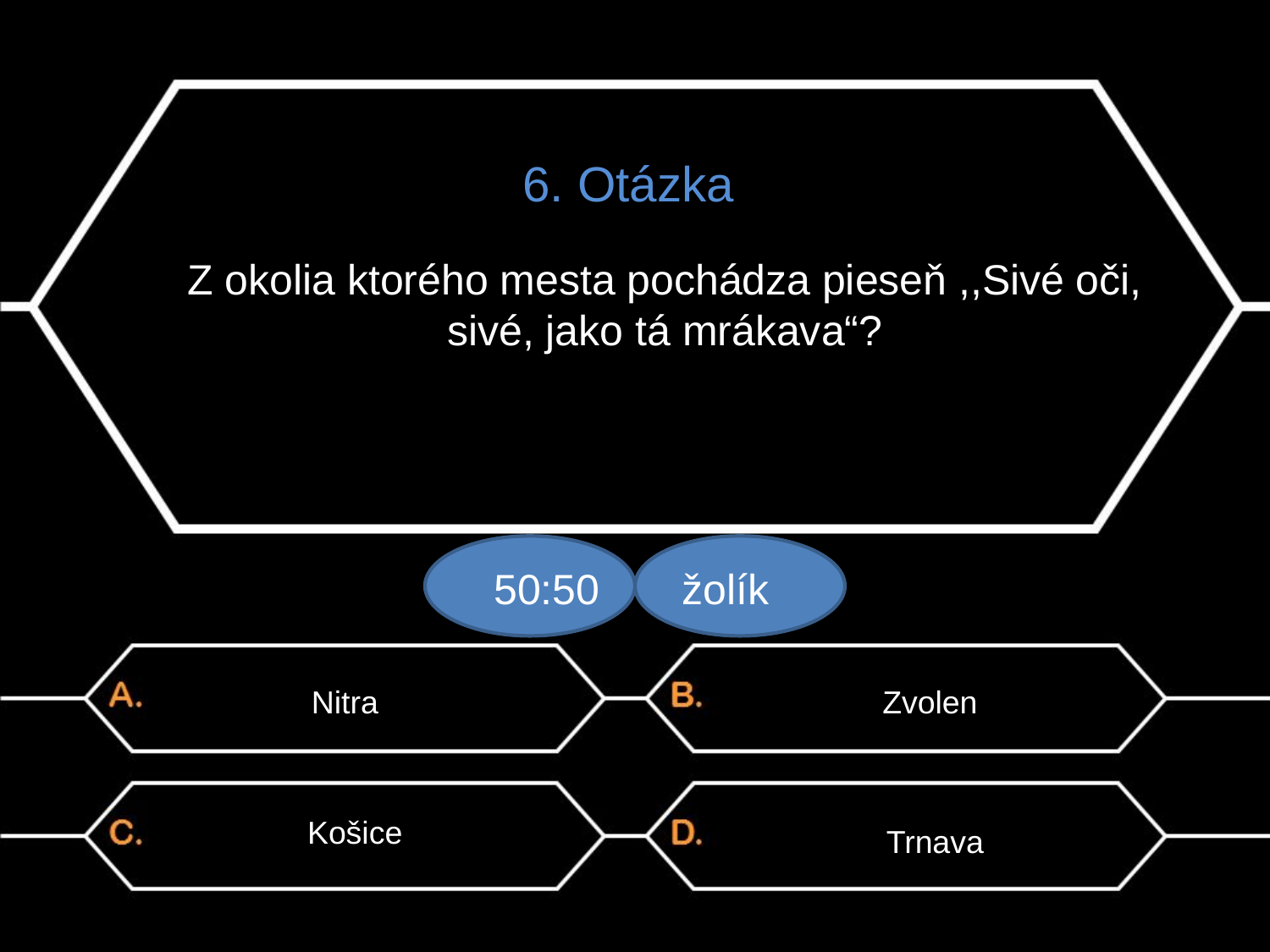

6. Otázka
Z okolia ktorého mesta pochádza pieseň ,,Sivé oči, sivé, jako tá mrákava“?

50:50       žolík
Nitra
Zvolen
Košice
Trnava